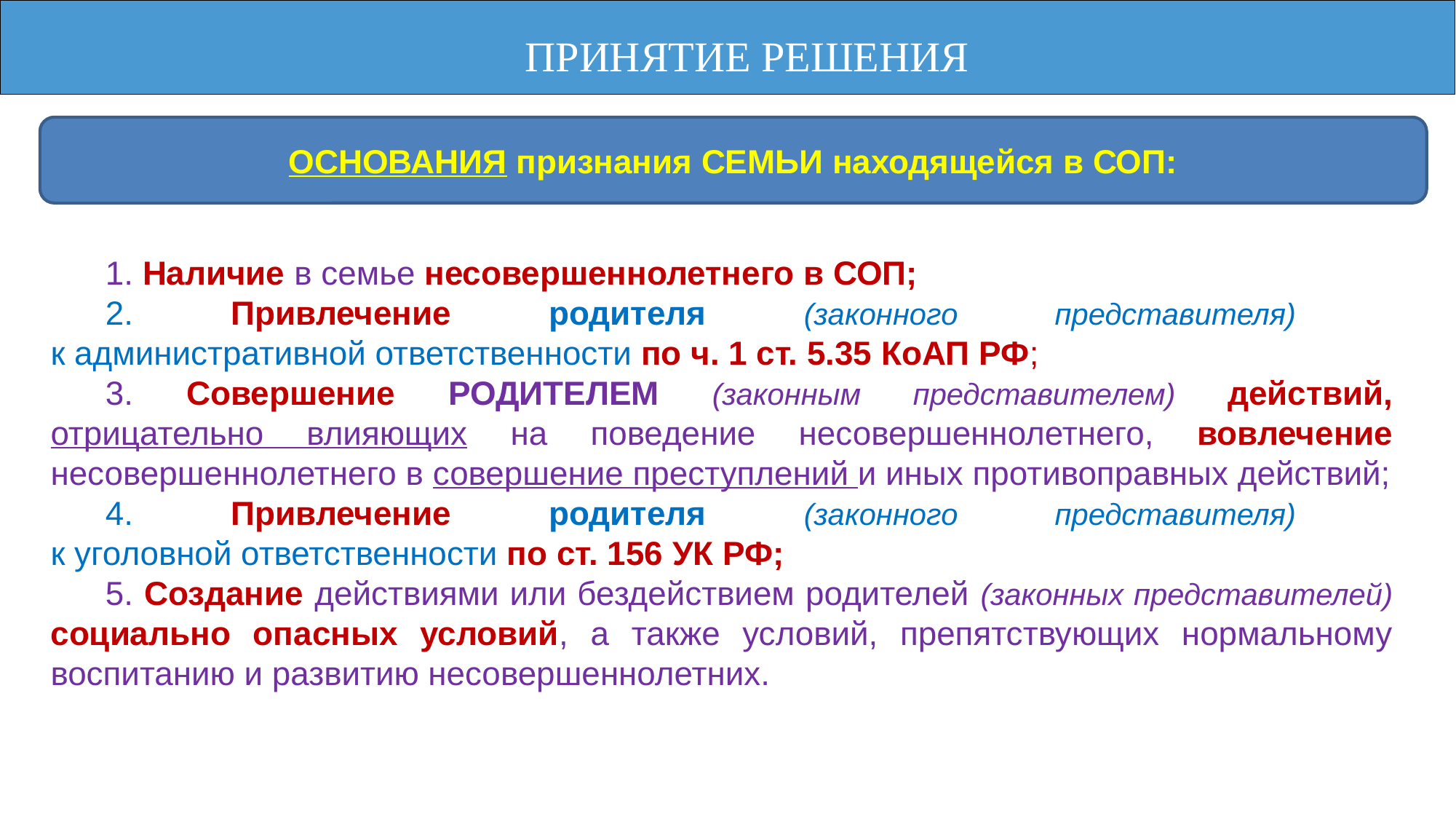

# ПРИНЯТИЕ РЕШЕНИЯ
ОСНОВАНИЯ признания СЕМЬИ находящейся в СОП:
1. Наличие в семье несовершеннолетнего в СОП;
2. Привлечение родителя (законного представителя)
к административной ответственности по ч. 1 ст. 5.35 КоАП РФ;
3. Совершение РОДИТЕЛЕМ (законным представителем) действий, отрицательно влияющих на поведение несовершеннолетнего, вовлечение несовершеннолетнего в совершение преступлений и иных противоправных действий;
4. Привлечение родителя (законного представителя)
к уголовной ответственности по ст. 156 УК РФ;
5. Создание действиями или бездействием родителей (законных представителей) социально опасных условий, а также условий, препятствующих нормальному воспитанию и развитию несовершеннолетних.